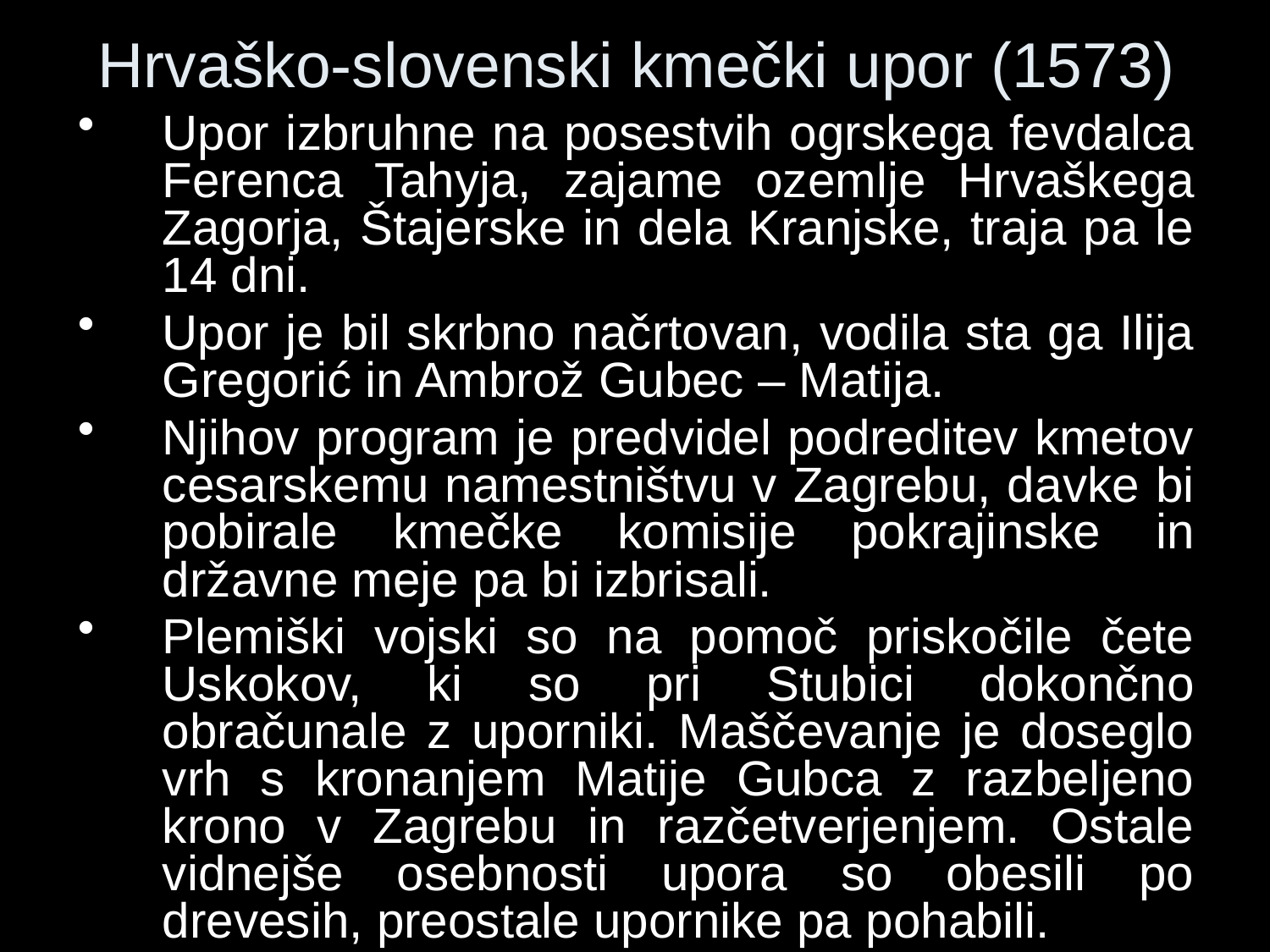

# Hrvaško-slovenski kmečki upor (1573)
Upor izbruhne na posestvih ogrskega fevdalca Ferenca Tahyja, zajame ozemlje Hrvaškega Zagorja, Štajerske in dela Kranjske, traja pa le 14 dni.
Upor je bil skrbno načrtovan, vodila sta ga Ilija Gregorić in Ambrož Gubec – Matija.
Njihov program je predvidel podreditev kmetov cesarskemu namestništvu v Zagrebu, davke bi pobirale kmečke komisije pokrajinske in državne meje pa bi izbrisali.
Plemiški vojski so na pomoč priskočile čete Uskokov, ki so pri Stubici dokončno obračunale z uporniki. Maščevanje je doseglo vrh s kronanjem Matije Gubca z razbeljeno krono v Zagrebu in razčetverjenjem. Ostale vidnejše osebnosti upora so obesili po drevesih, preostale upornike pa pohabili.